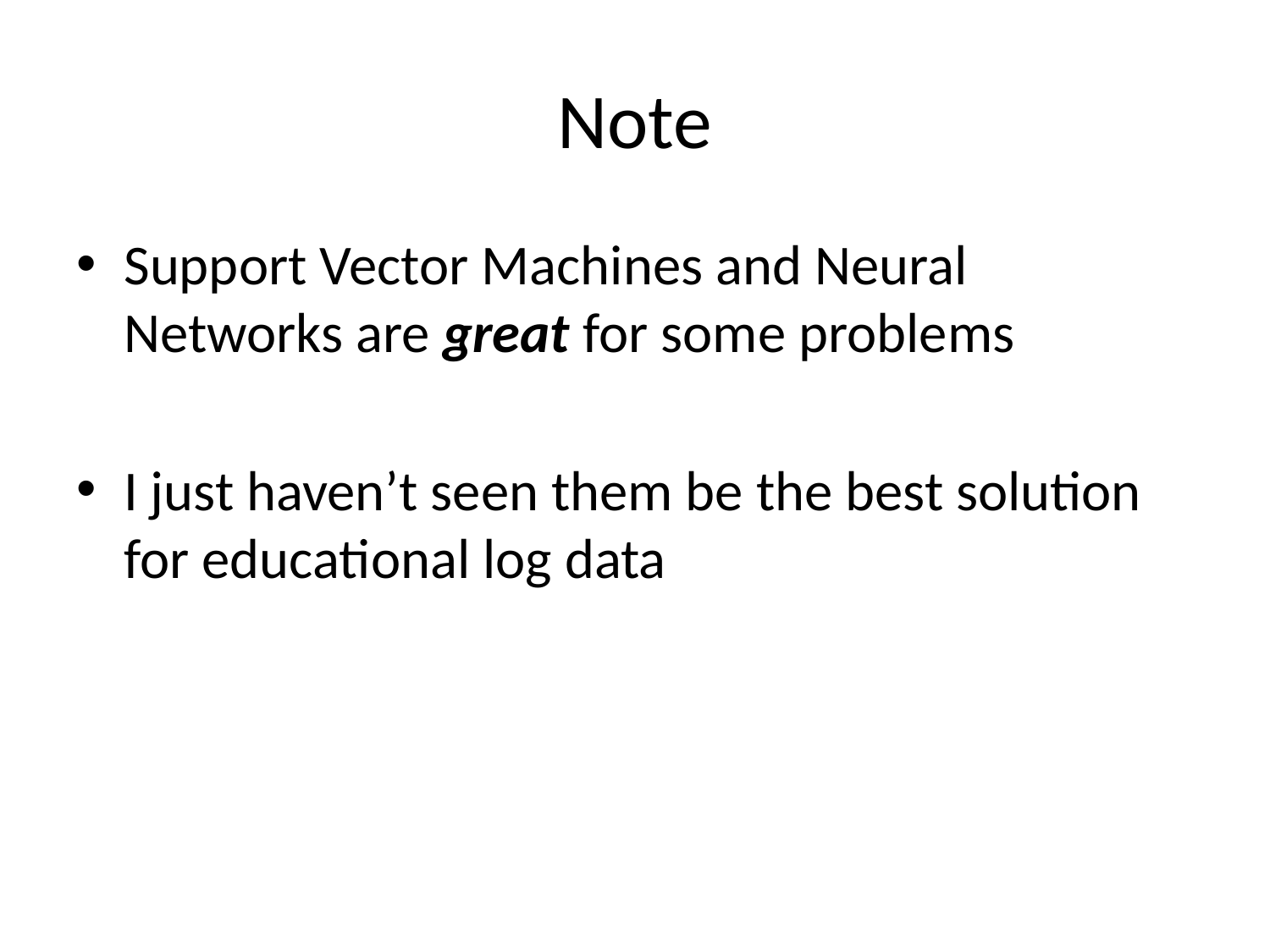

# Note
Support Vector Machines and Neural Networks are great for some problems

I just haven’t seen them be the best solution for educational log data